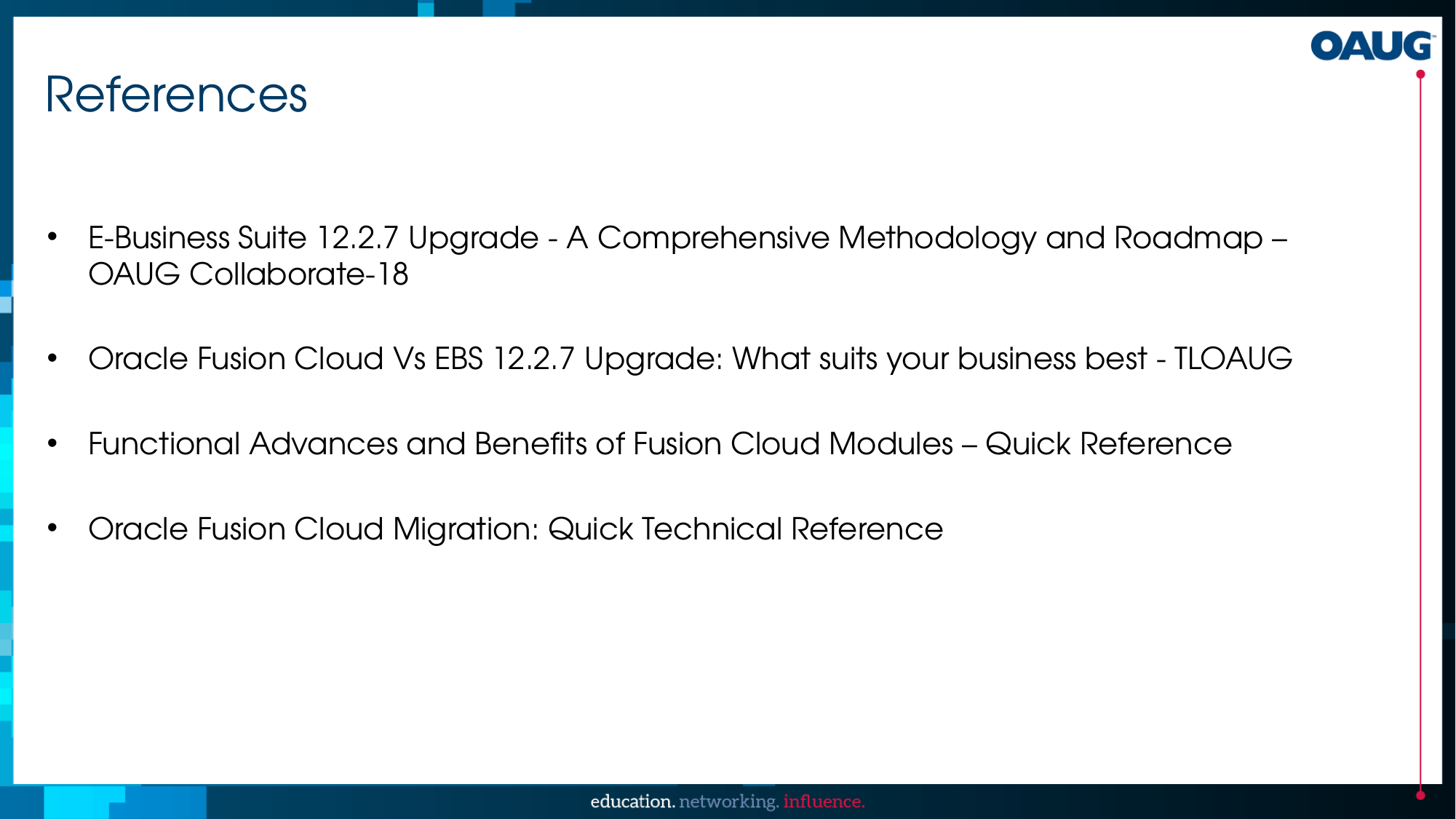

# References

E-Business Suite 12.2.7 Upgrade - A Comprehensive Methodology and Roadmap – OAUG Collaborate-18

Oracle Fusion Cloud Vs EBS 12.2.7 Upgrade: What suits your business best - TLOAUG

Functional Advances and Benefits of Fusion Cloud Modules – Quick Reference

Oracle Fusion Cloud Migration: Quick Technical Reference